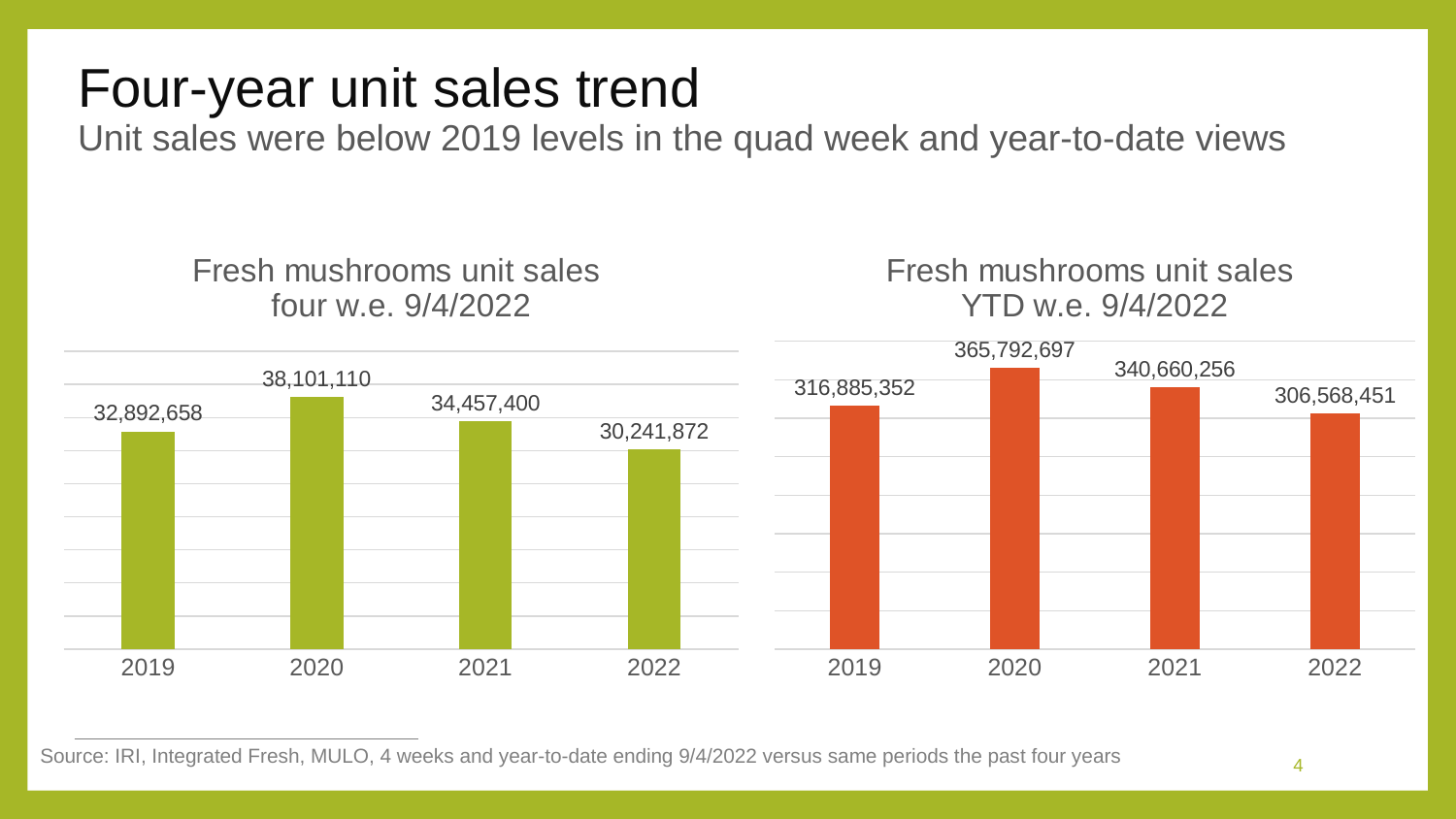

# Four-year unit sales trend Unit sales were below 2019 levels in the quad week and year-to-date views

### Chart: Fresh mushrooms unit sales four w.e. 9/4/2022

| Category | Four weeks ending 2/20/2022 |
|---|---|
| 2019 | 32892658.0 |
| 2020 | 38101110.0 |
| 2021 | 34457400.0 |
| 2022 | 30241872.0 |

### Chart: Fresh mushrooms unit sales YTD w.e. 9/4/2022

| Category | Four weeks ending 2/20/2022 |
|---|---|
| 2019 | 316885352.0 |
| 2020 | 365792697.0 |
| 2021 | 340660256.0 |
| 2022 | 306568451.0 |
Source: IRI, Integrated Fresh, MULO, 4 weeks and year-to-date ending 9/4/2022 versus same periods the past four years
4